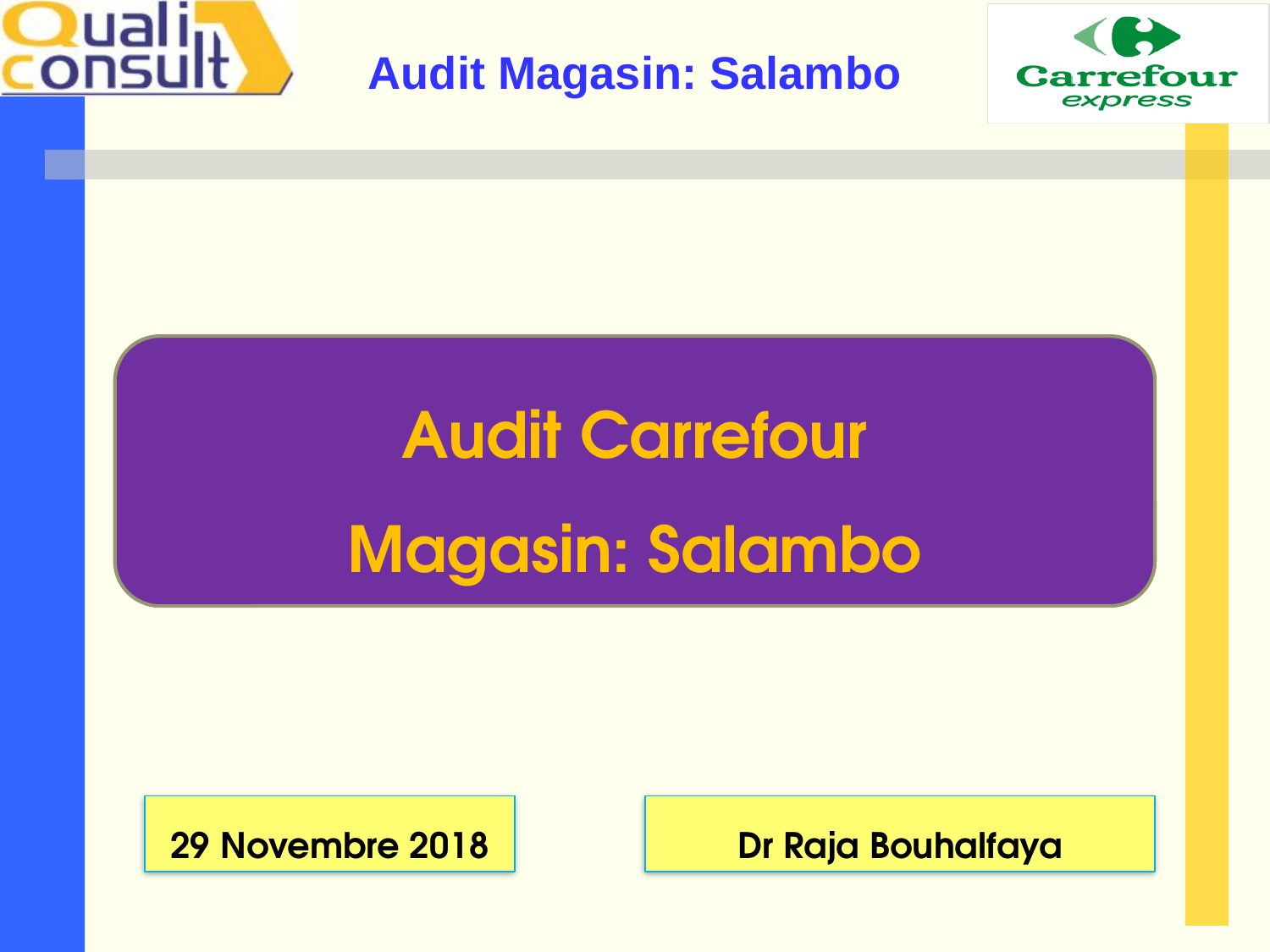

Audit Carrefour
Magasin: Salambo
29 Novembre 2018
Dr Raja Bouhalfaya